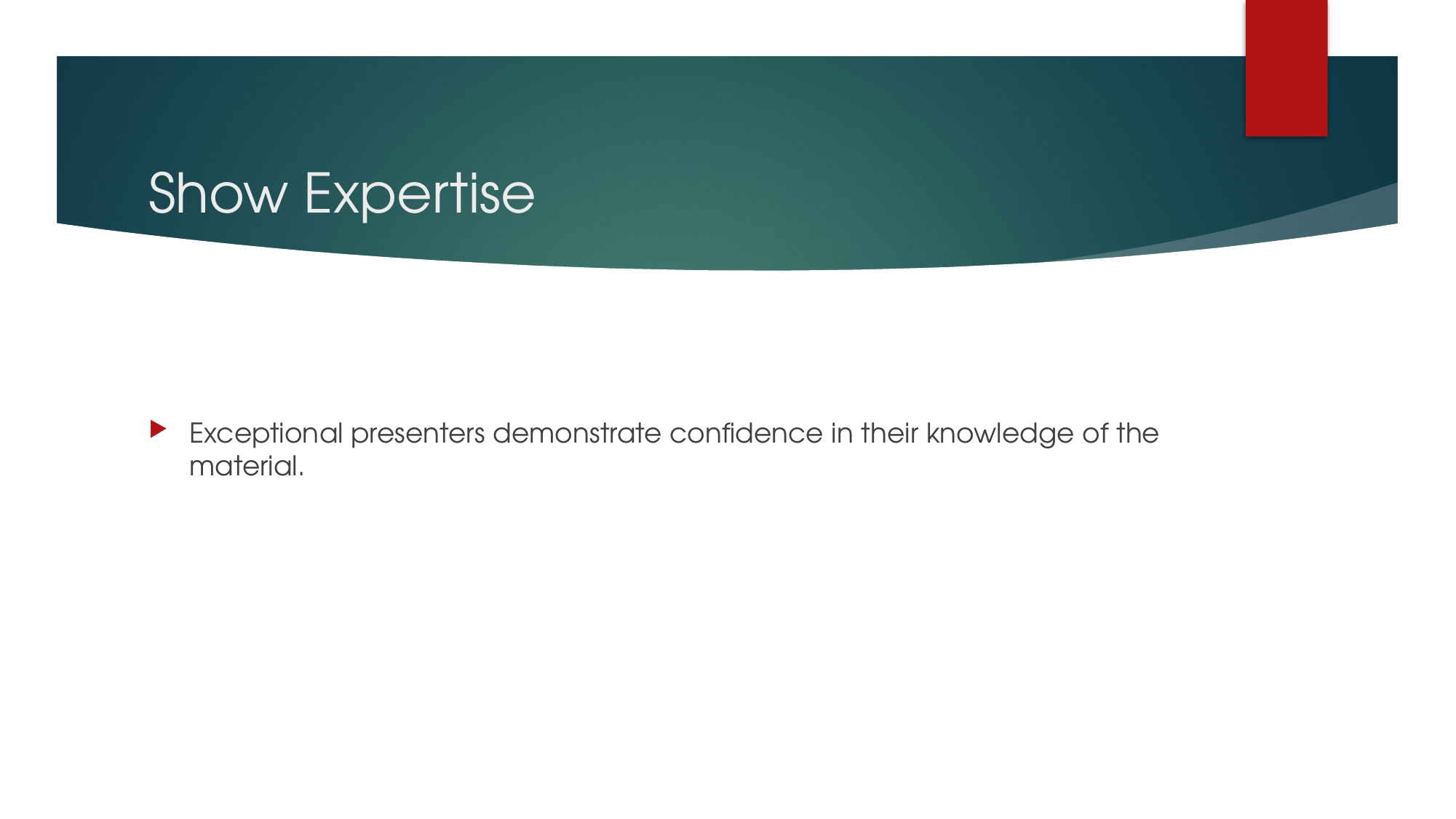

# Show Expertise
Exceptional presenters demonstrate confidence in their knowledge of the material.